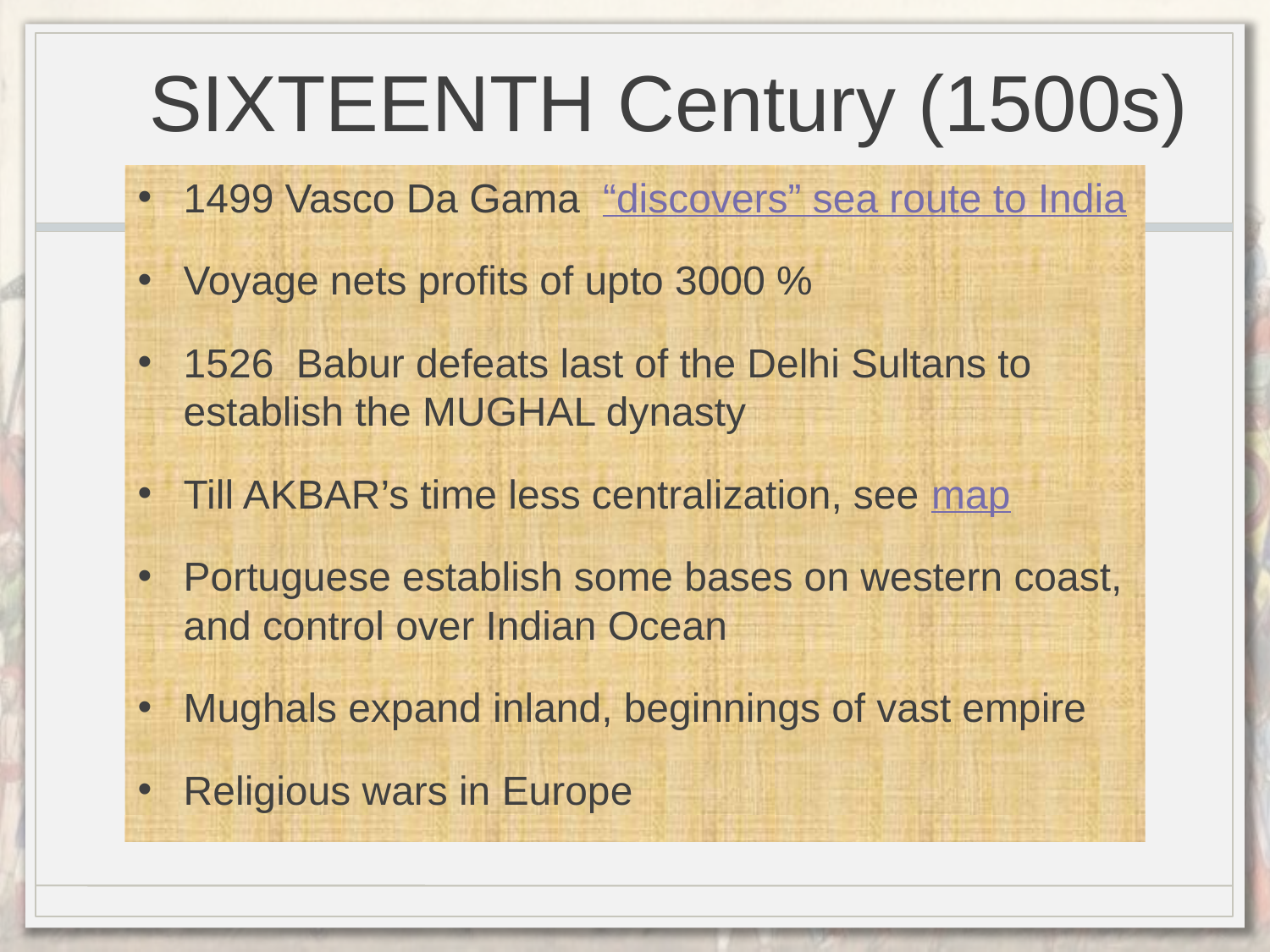

# SIXTEENTH Century (1500s)
1499 Vasco Da Gama  “discovers” sea route to India
Voyage nets profits of upto 3000 %
1526  Babur defeats last of the Delhi Sultans to establish the MUGHAL dynasty
Till AKBAR’s time less centralization, see map
Portuguese establish some bases on western coast, and control over Indian Ocean
Mughals expand inland, beginnings of vast empire
Religious wars in Europe